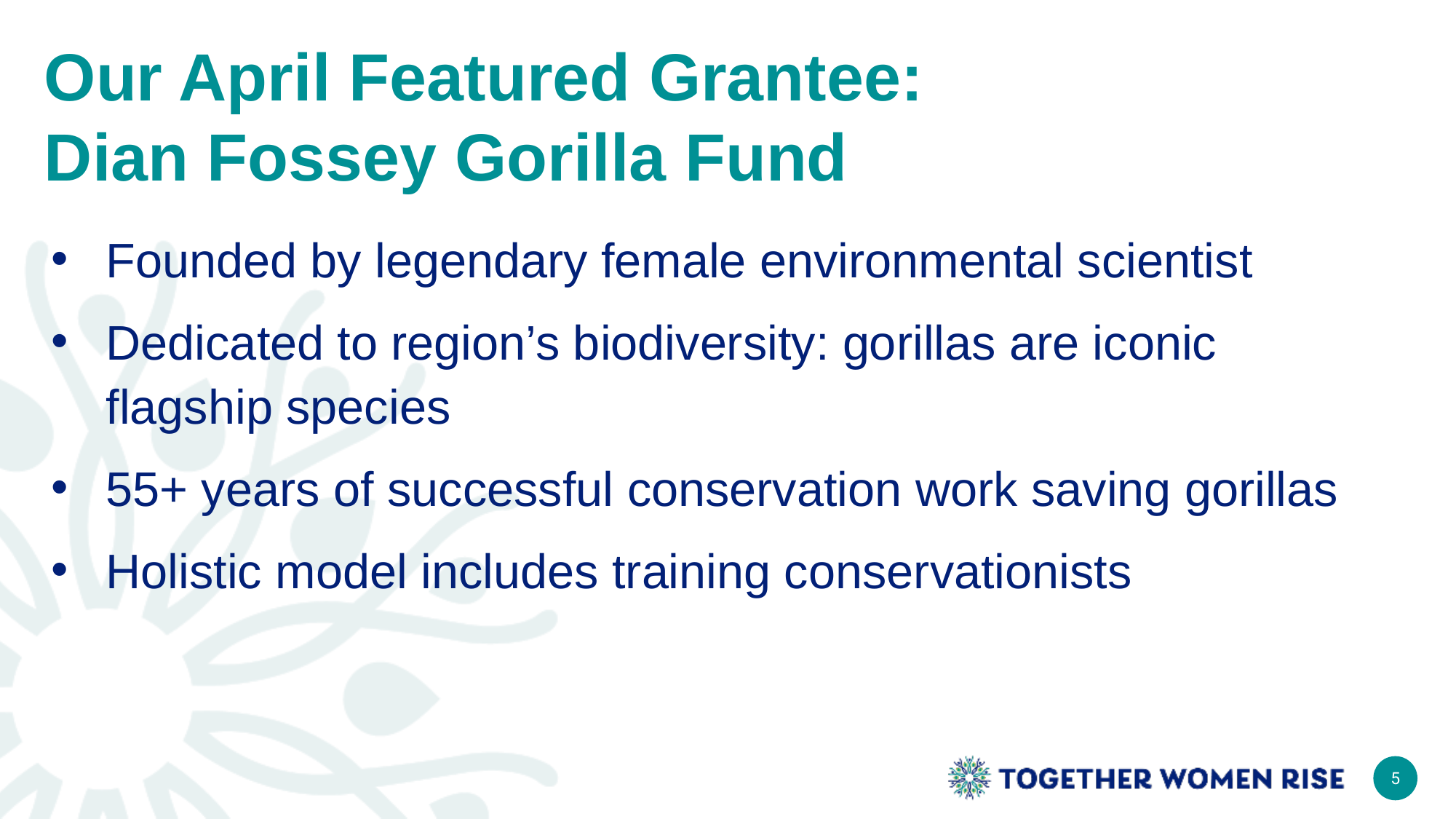

# Our April Featured Grantee: Dian Fossey Gorilla Fund
Founded by legendary female environmental scientist
Dedicated to region’s biodiversity: gorillas are iconic flagship species
55+ years of successful conservation work saving gorillas
Holistic model includes training conservationists

5